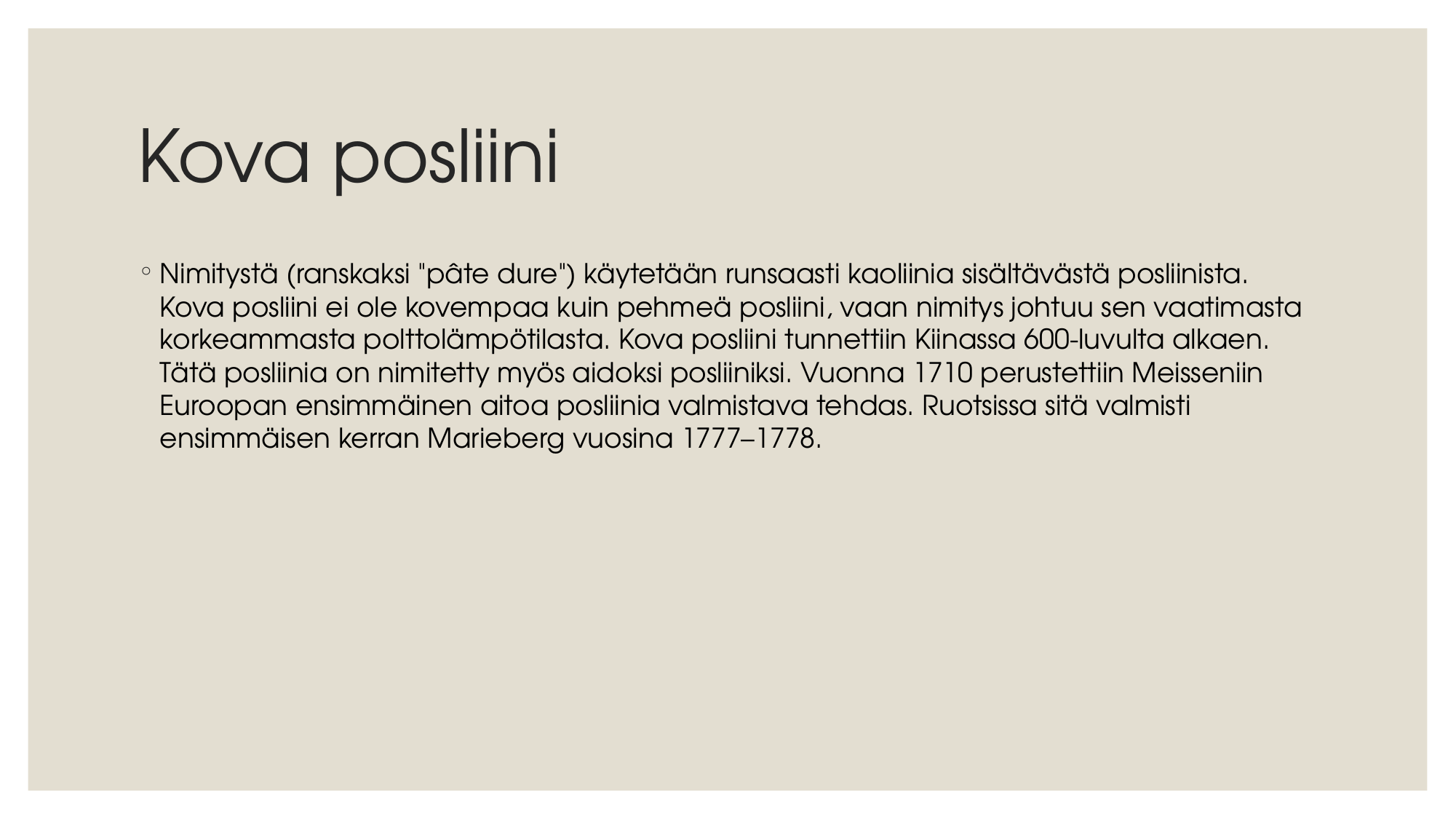

# Kova posliini
Nimitystä (ranskaksi "pâte dure") käytetään runsaasti kaoliinia sisältävästä posliinista. Kova posliini ei ole kovempaa kuin pehmeä posliini, vaan nimitys johtuu sen vaatimasta korkeammasta polttolämpötilasta. Kova posliini tunnettiin Kiinassa 600-luvulta alkaen. Tätä posliinia on nimitetty myös aidoksi posliiniksi. Vuonna 1710 perustettiin Meisseniin Euroopan ensimmäinen aitoa posliinia valmistava tehdas. Ruotsissa sitä valmisti ensimmäisen kerran Marieberg vuosina 1777–1778.